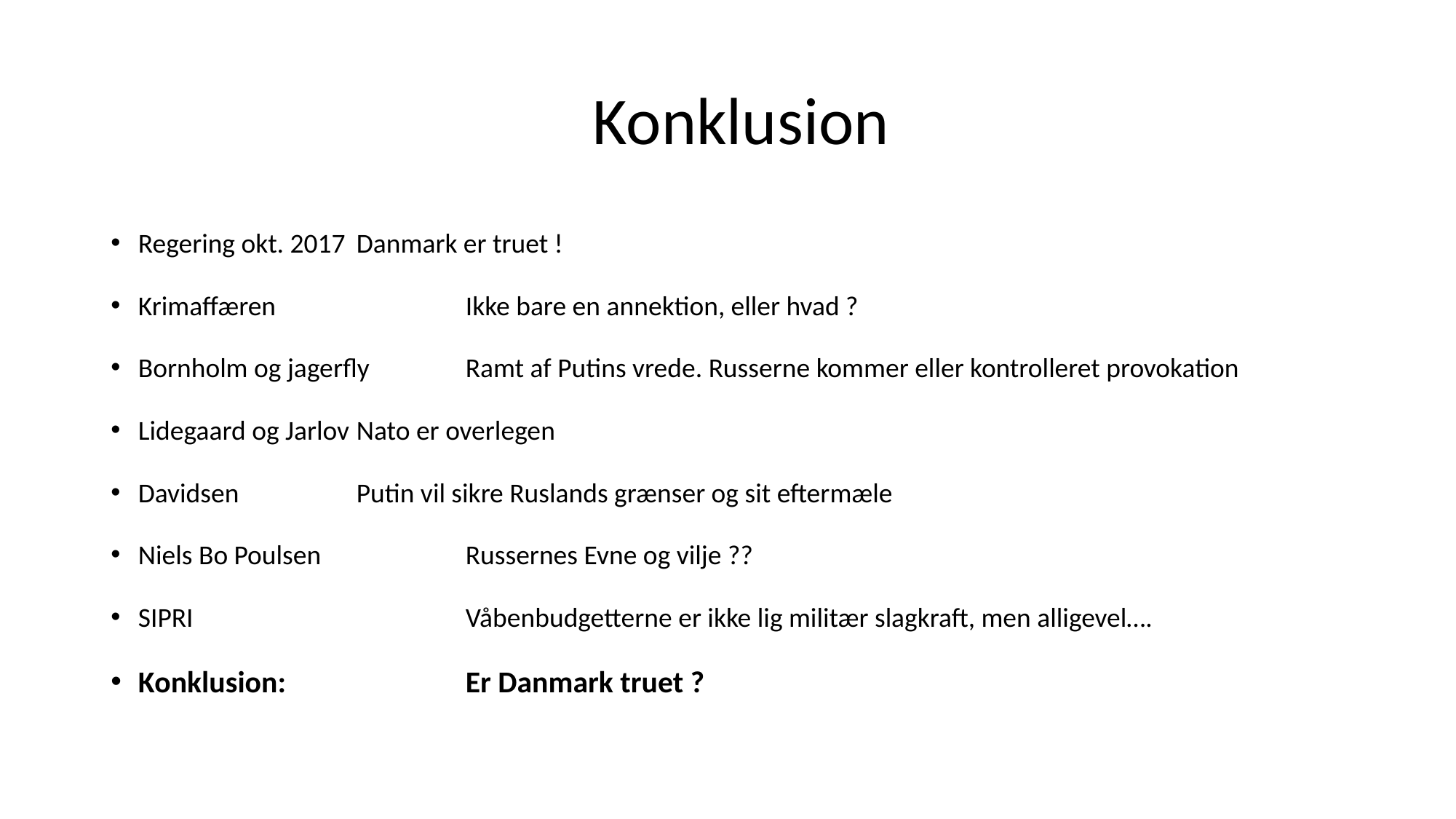

# Konklusion
Regering okt. 2017	Danmark er truet !
Krimaffæren		Ikke bare en annektion, eller hvad ?
Bornholm og jagerfly	Ramt af Putins vrede. Russerne kommer eller kontrolleret provokation
Lidegaard og Jarlov	Nato er overlegen
Davidsen		Putin vil sikre Ruslands grænser og sit eftermæle
Niels Bo Poulsen		Russernes Evne og vilje ??
SIPRI			Våbenbudgetterne er ikke lig militær slagkraft, men alligevel….
Konklusion: 		Er Danmark truet ?